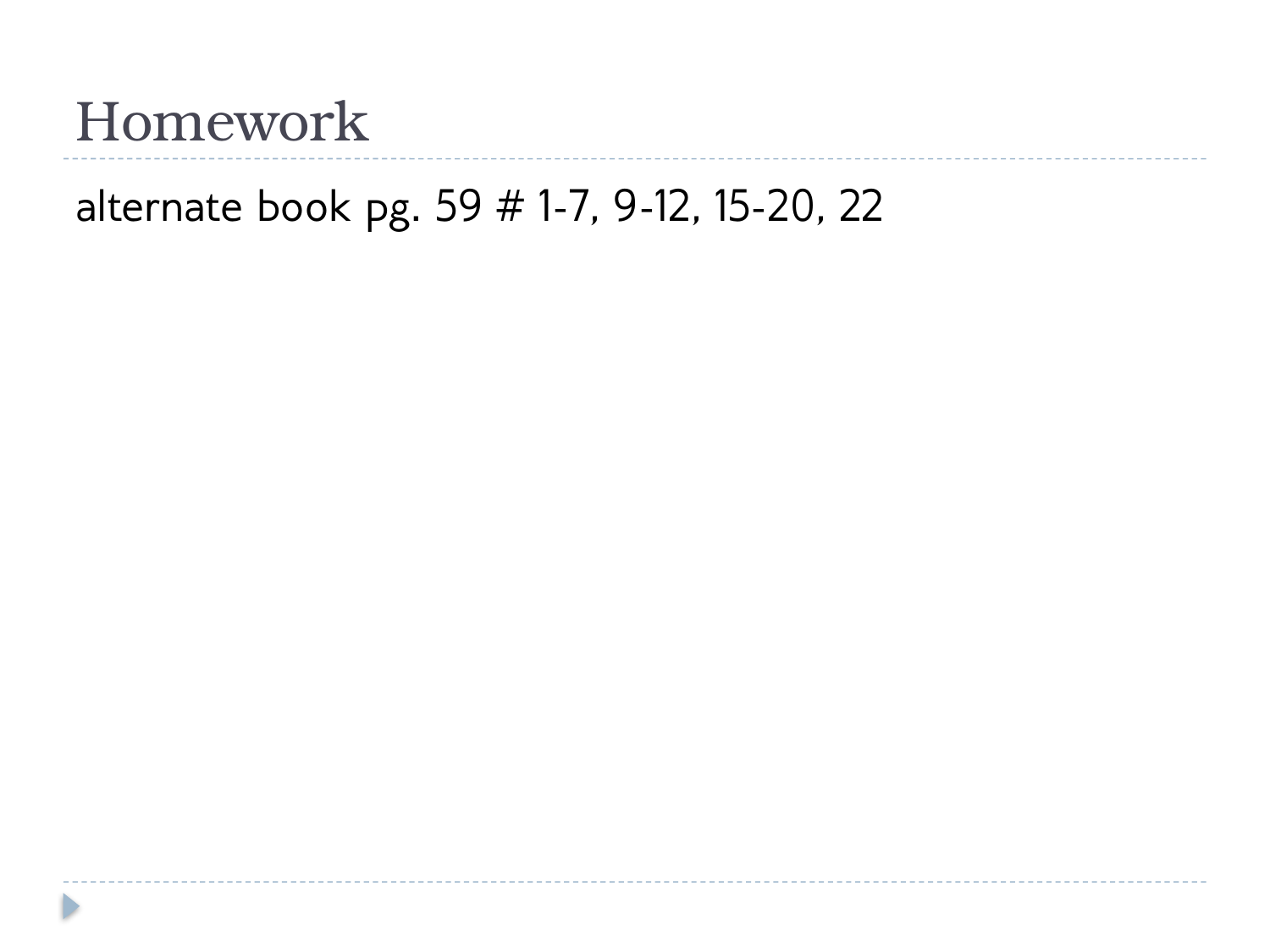

# Homework
alternate book pg. 59 # 1-7, 9-12, 15-20, 22